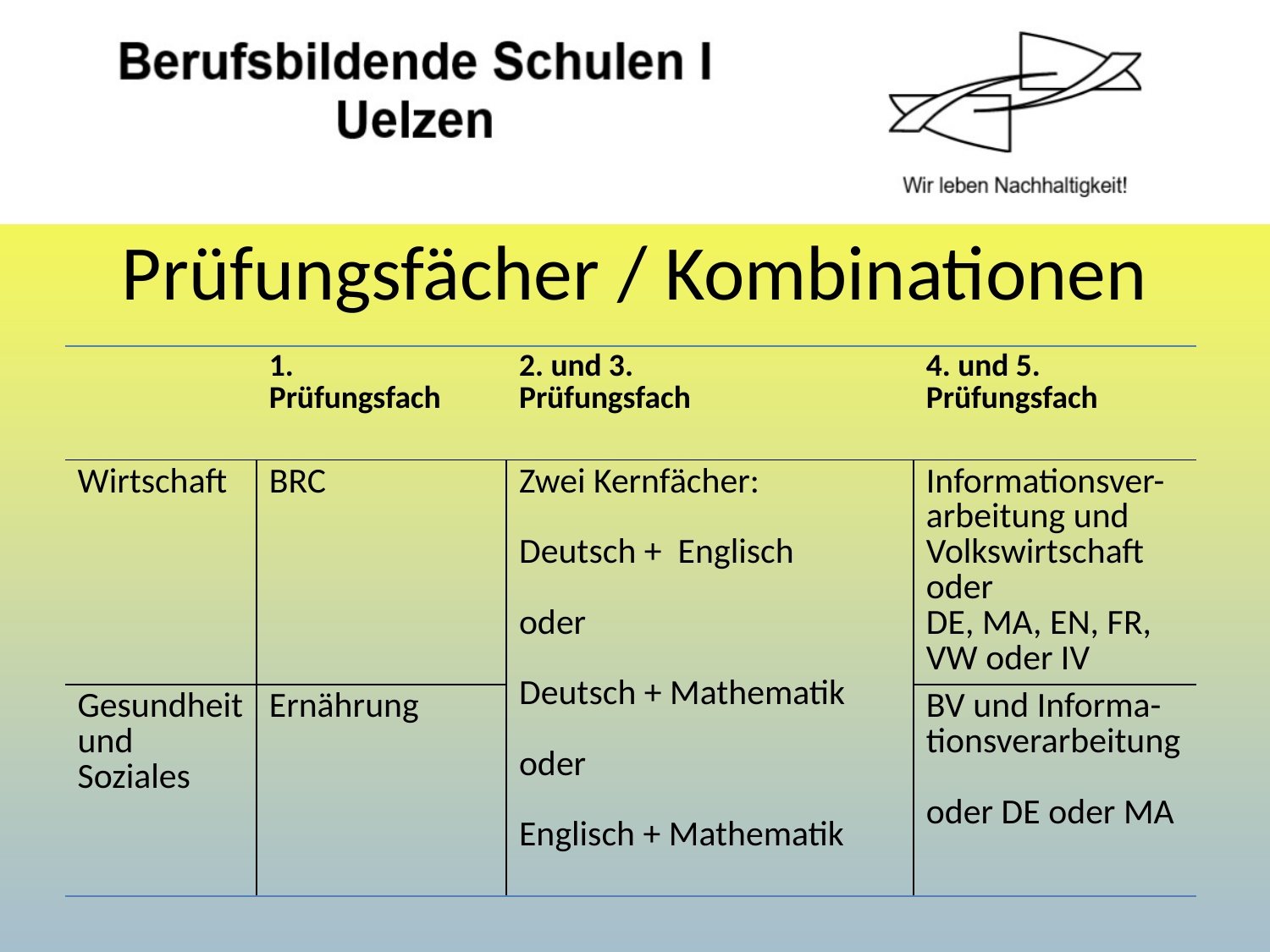

# Prüfungsfächer / Kombinationen
|  | 1. Prüfungsfach | 2. und 3. Prüfungsfach | 4. und 5. Prüfungsfach |
| --- | --- | --- | --- |
| Wirtschaft | BRC | Zwei Kernfächer: Deutsch + Englisch oder Deutsch + Mathematik oder Englisch + Mathematik | Informationsver-arbeitung und Volkswirtschaft oder DE, MA, EN, FR, VW oder IV |
| Gesundheit und Soziales | Ernährung |  | BV und Informa-tionsverarbeitung oder DE oder MA |